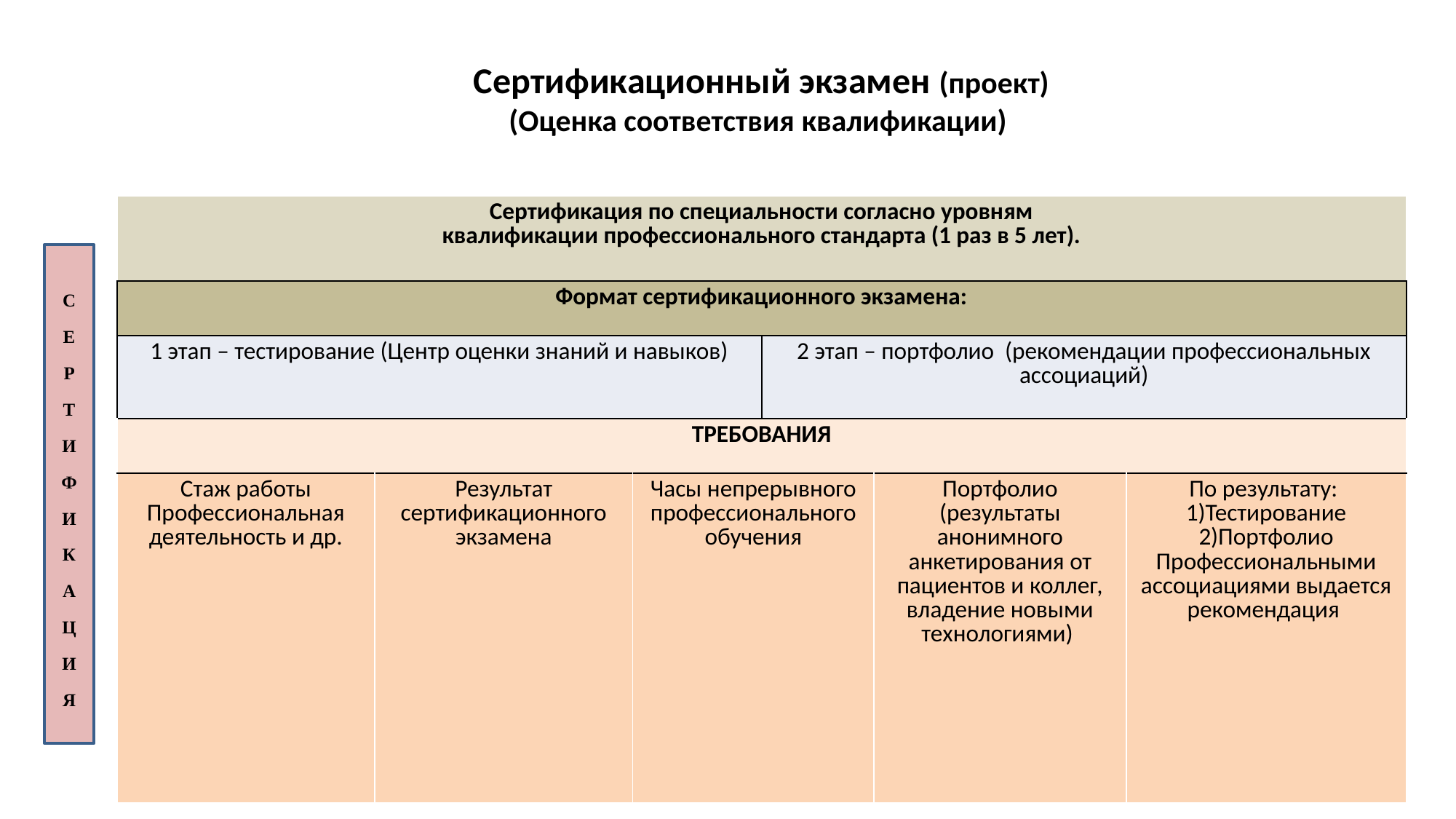

# Сертификационный экзамен (проект) (Оценка соответствия квалификации)
| Сертификация по специальности согласно уровням квалификации профессионального стандарта (1 раз в 5 лет). |  |  |  |  |  |
| --- | --- | --- | --- | --- | --- |
| Формат сертификационного экзамена: |  |  |  |  |  |
| 1 этап – тестирование (Центр оценки знаний и навыков) |  |  | 2 этап – портфолио (рекомендации профессиональных ассоциаций) |  |  |
| ТРЕБОВАНИЯ |  |  |  |  |  |
| Стаж работы Профессиональная деятельность и др. | Результат сертификационного экзамена | Часы непрерывного профессионального обучения |  | Портфолио (результаты анонимного анкетирования от пациентов и коллег, владение новыми технологиями) | По результату: 1)Тестирование 2)Портфолио Профессиональными ассоциациями выдается рекомендация |
С
Е
Р
Т
И
Ф
И
К
А
Ц
И
Я
12